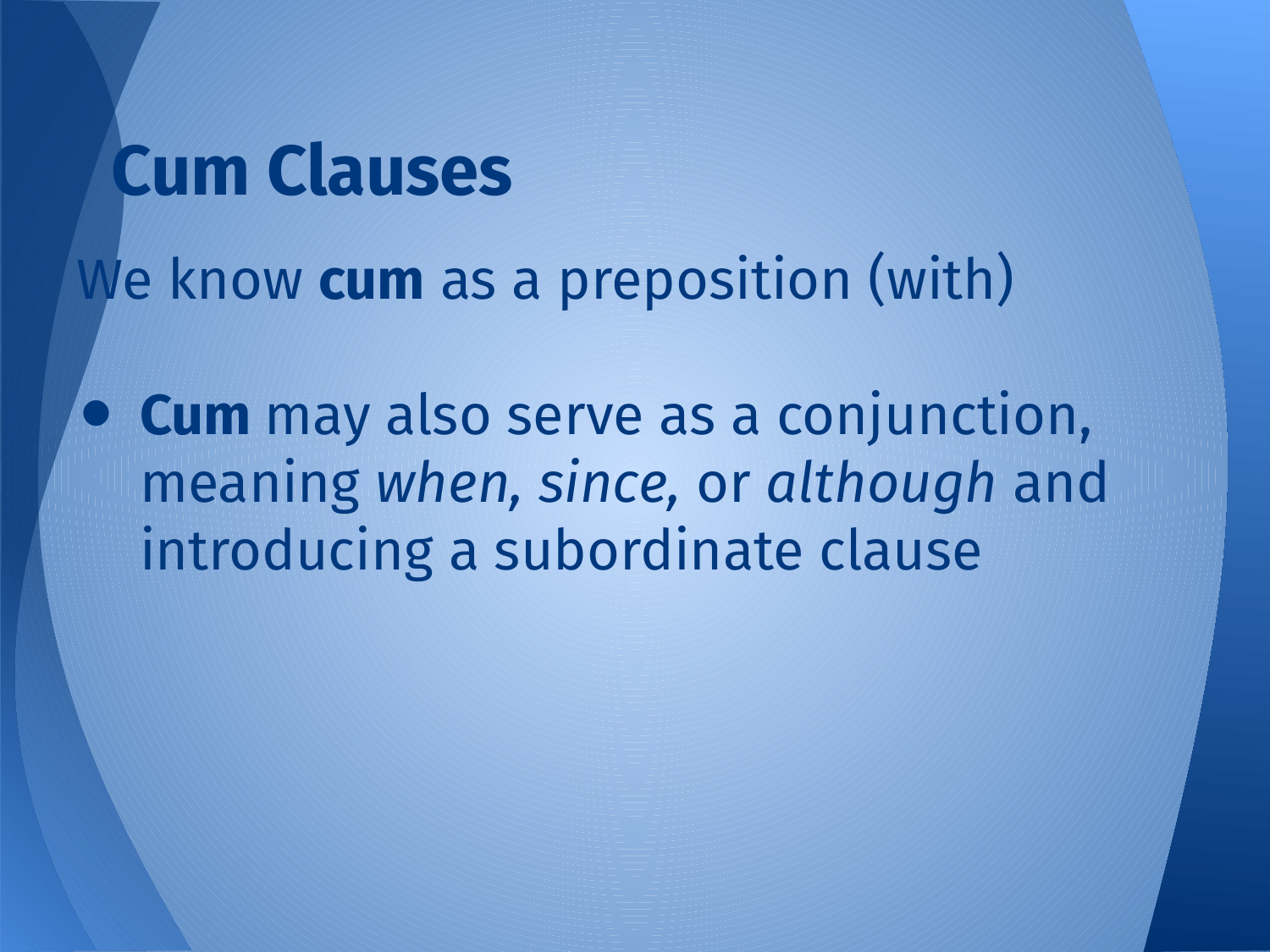

# Cum Clauses
We know cum as a preposition (with)

Cum may also serve as a conjunction, meaning when, since, or although and introducing a subordinate clause